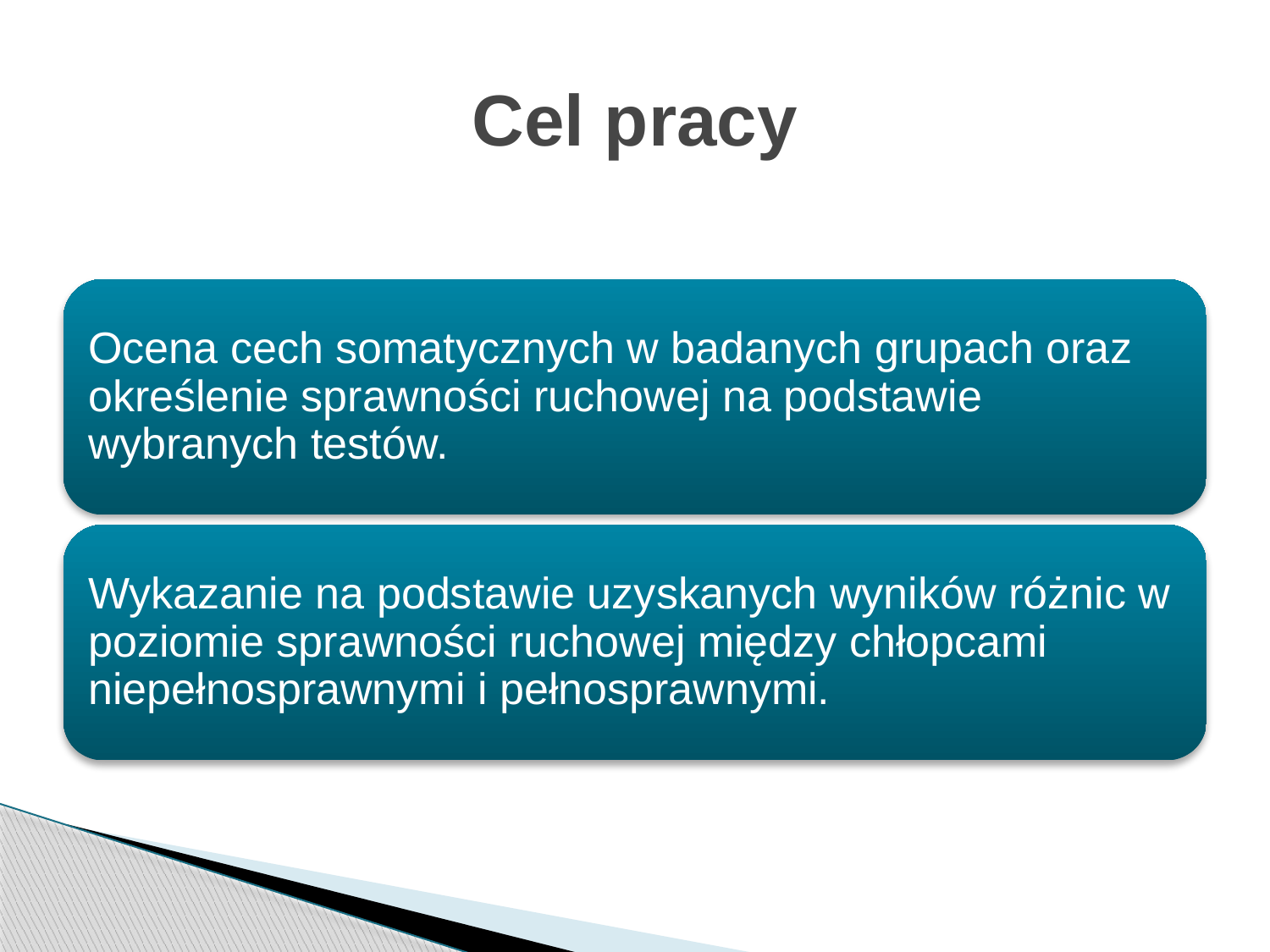

# Cel pracy
Ocena cech somatycznych w badanych grupach oraz określenie sprawności ruchowej na podstawie wybranych testów.
Wykazanie na podstawie uzyskanych wyników różnic w poziomie sprawności ruchowej między chłopcami niepełnosprawnymi i pełnosprawnymi.